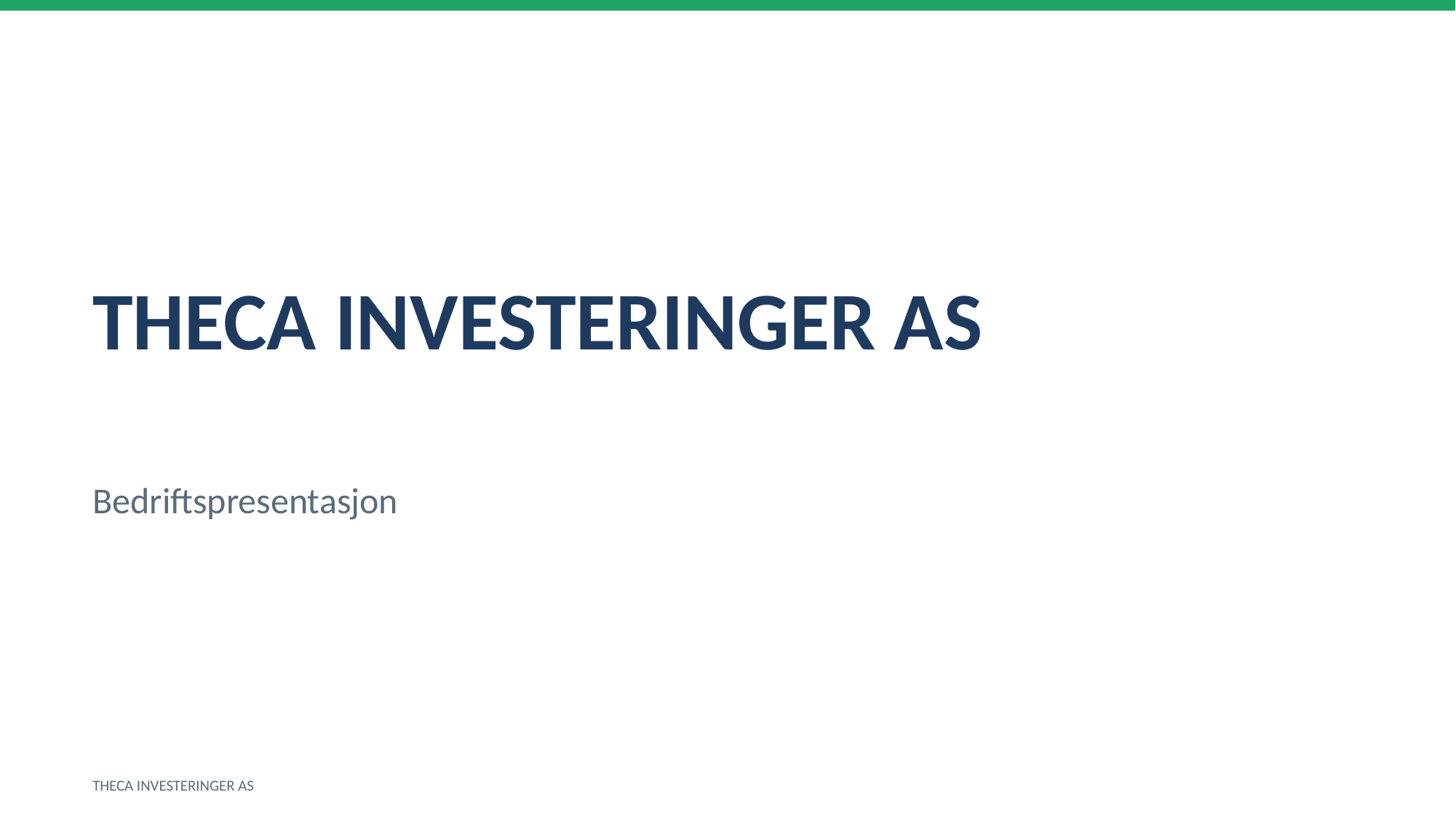

THECA INVESTERINGER AS
Bedriftspresentasjon
THECA INVESTERINGER AS